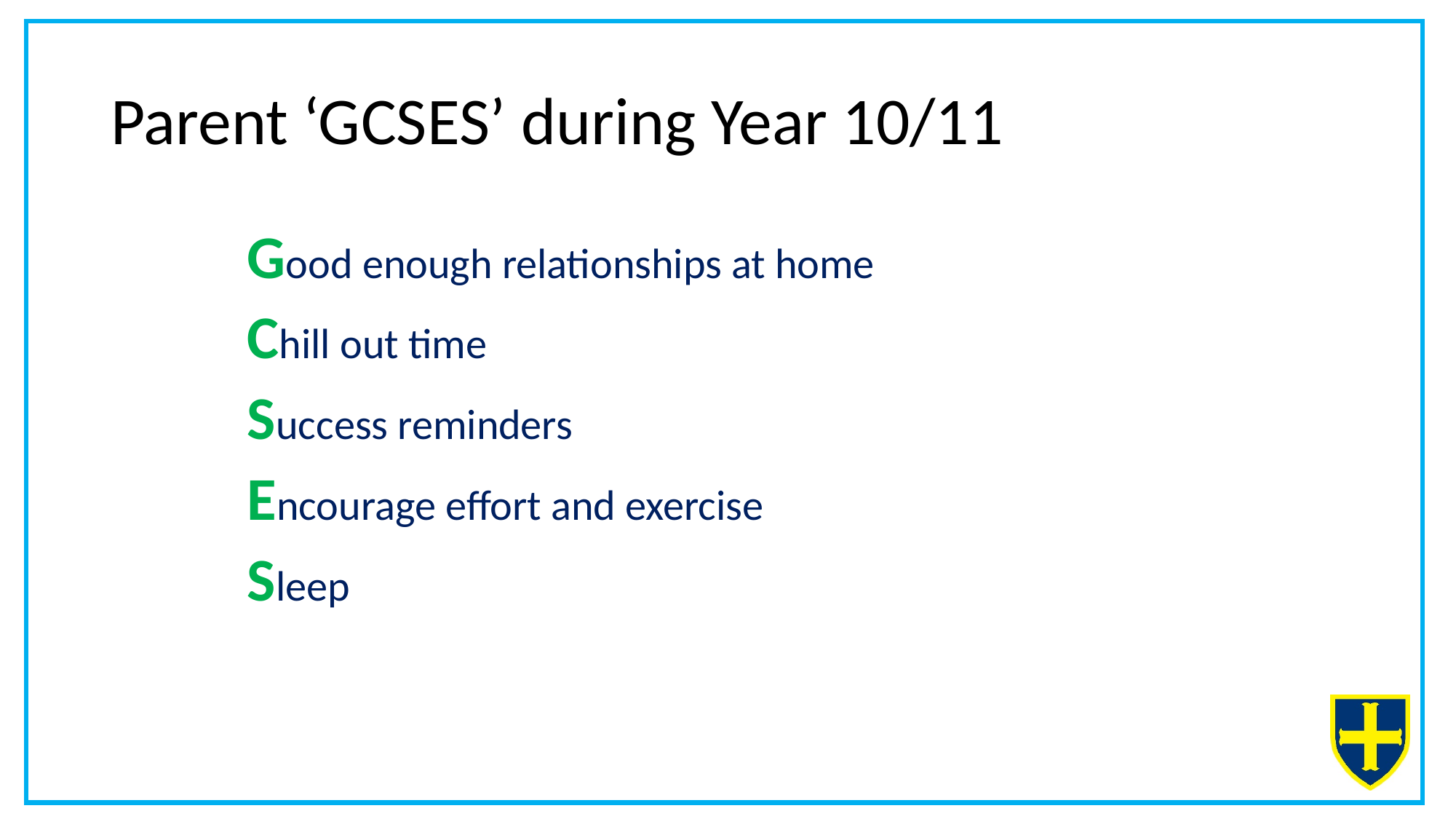

# Parent ‘GCSES’ during Year 10/11
Good enough relationships at home
Chill out time
Success reminders
Encourage effort and exercise
Sleep